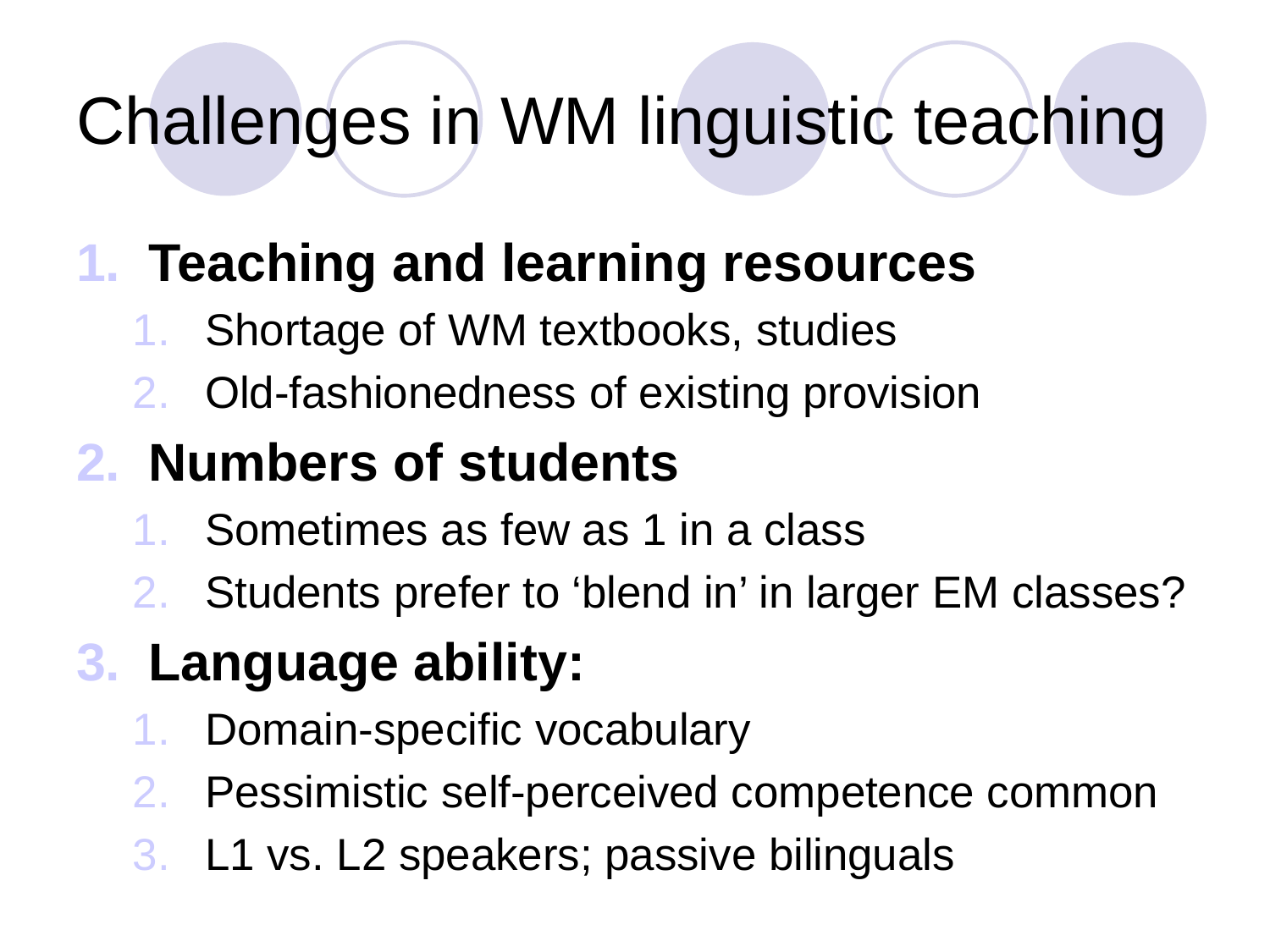

# Challenges in WM linguistic teaching
Teaching and learning resources
Shortage of WM textbooks, studies
Old-fashionedness of existing provision
Numbers of students
Sometimes as few as 1 in a class
Students prefer to ‘blend in’ in larger EM classes?
Language ability:
Domain-specific vocabulary
Pessimistic self-perceived competence common
L1 vs. L2 speakers; passive bilinguals